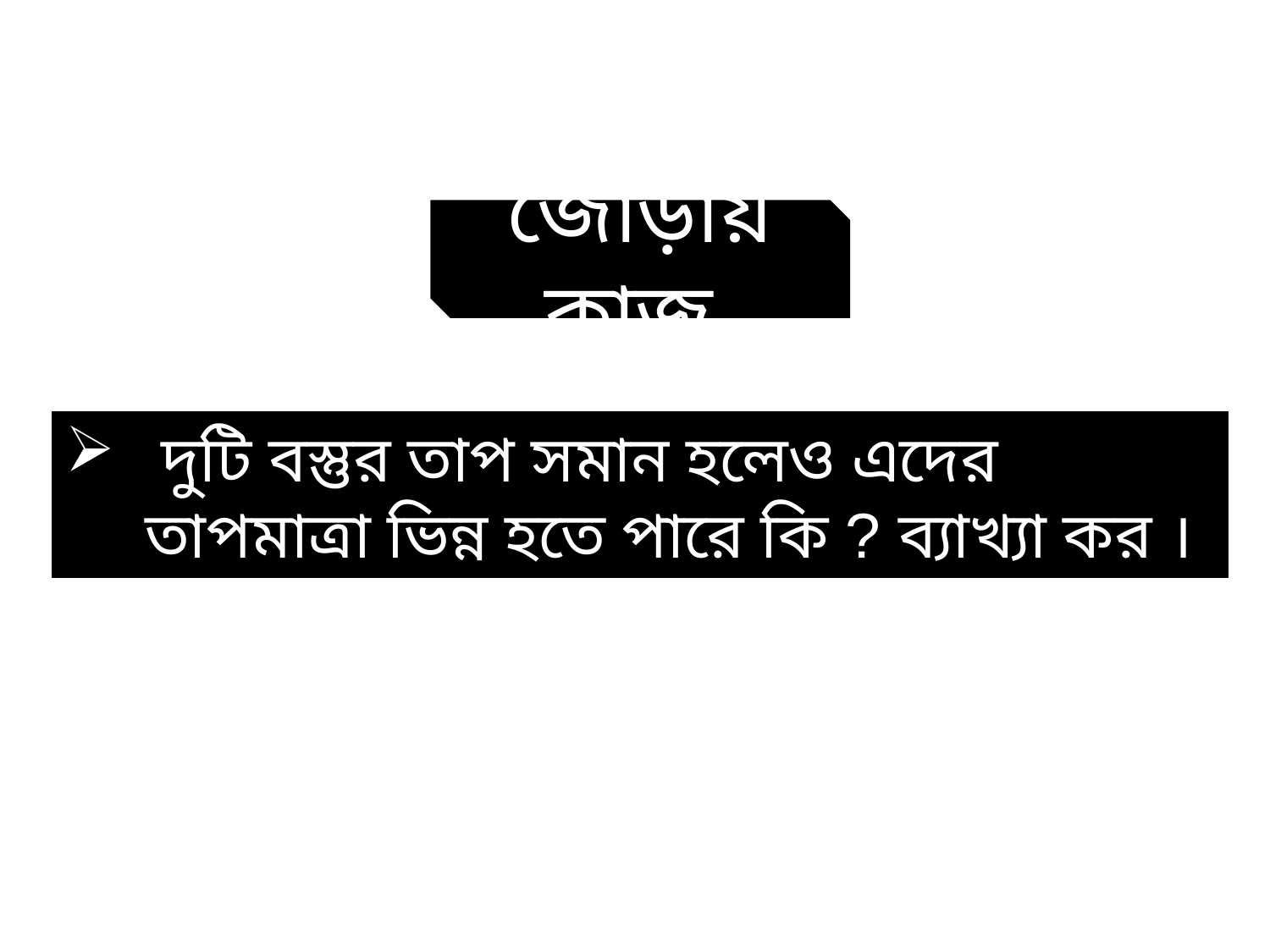

জোড়ায় কাজ
 দুটি বস্তুর তাপ সমান হলেও এদের তাপমাত্রা ভিন্ন হতে পারে কি ? ব্যাখ্যা কর ।